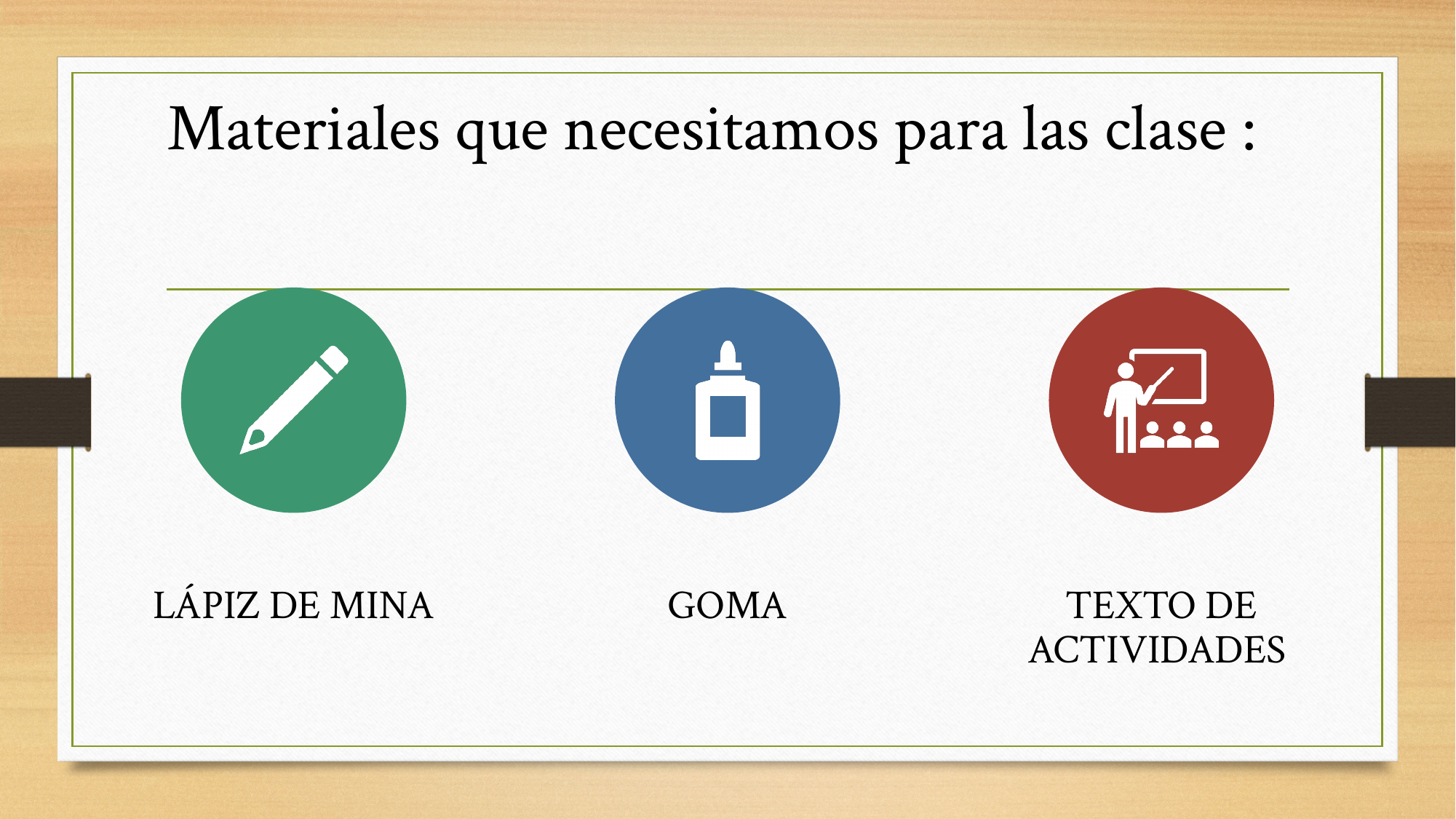

# Materiales que necesitamos para las clase :
Lápiz de mina
Goma
Texto de actividades